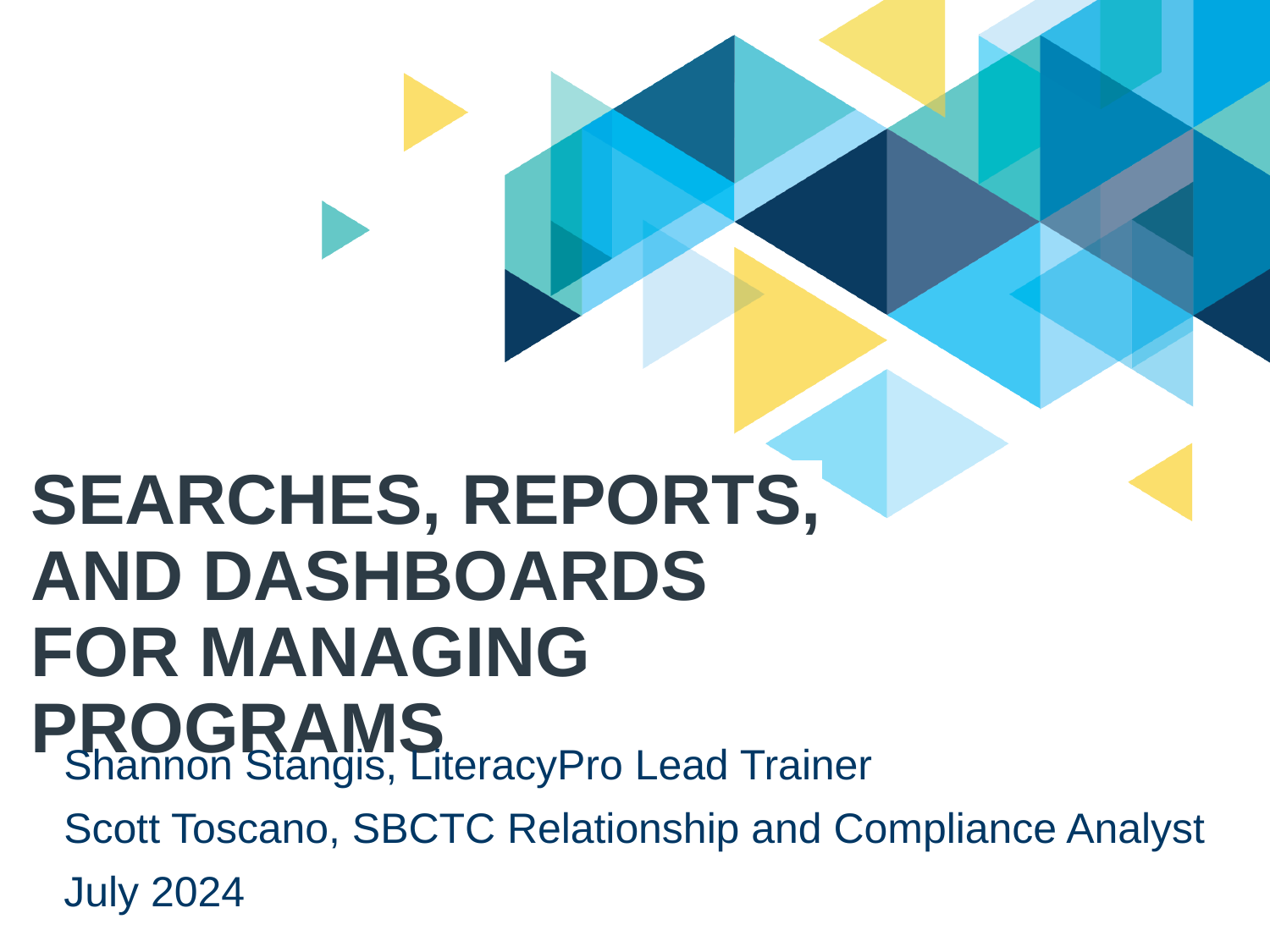

# Searches, Reports, and Dashboards for Managing Programs
Shannon Stangis, LiteracyPro Lead Trainer
Scott Toscano, SBCTC Relationship and Compliance Analyst
July 2024